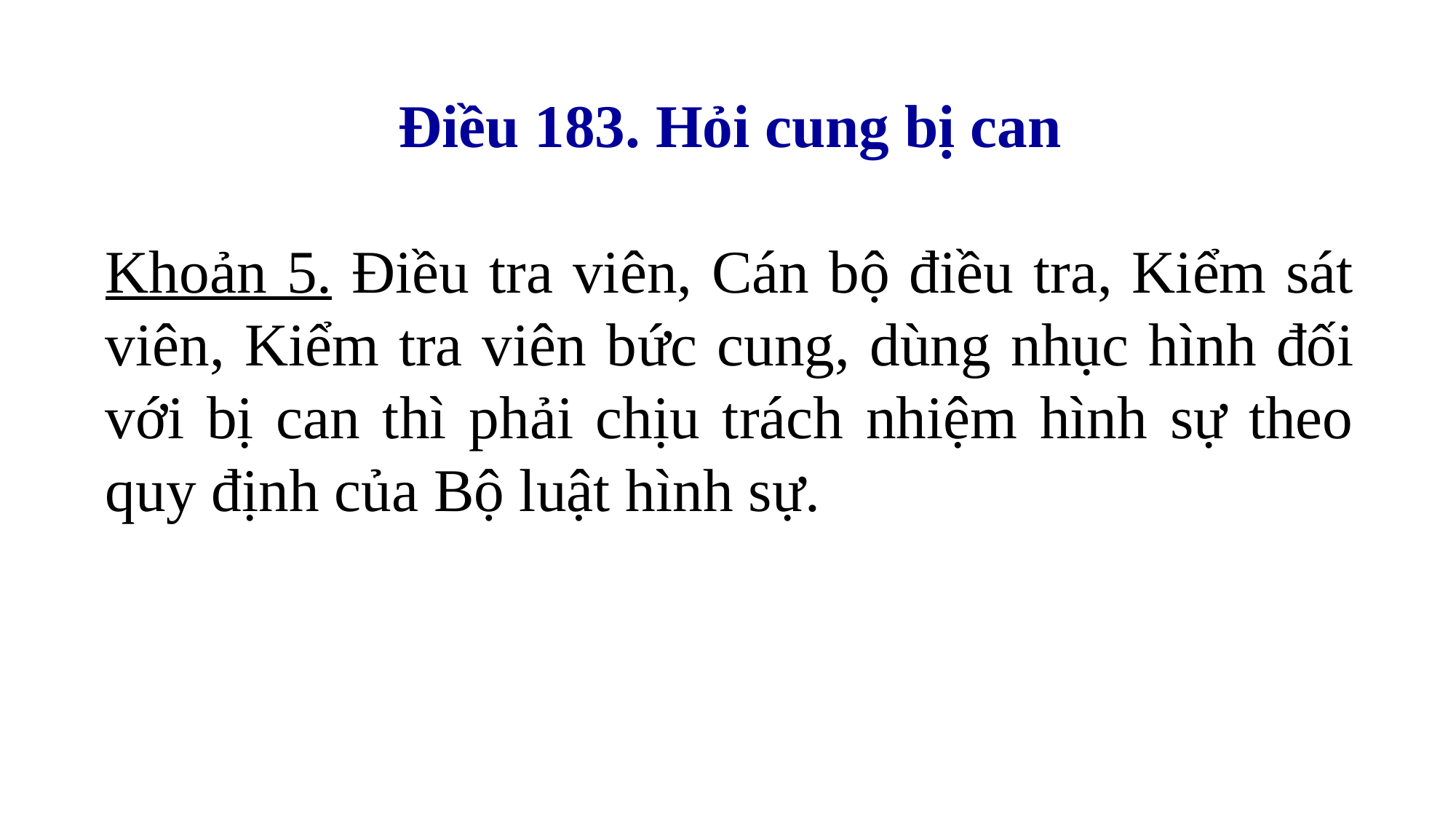

Điều 183. Hỏi cung bị can

Khoản 5. Điều tra viên, Cán bộ điều tra, Kiểm sát viên, Kiểm tra viên bức cung, dùng nhục hình đối với bị can thì phải chịu trách nhiệm hình sự theo quy định của Bộ luật hình sự.